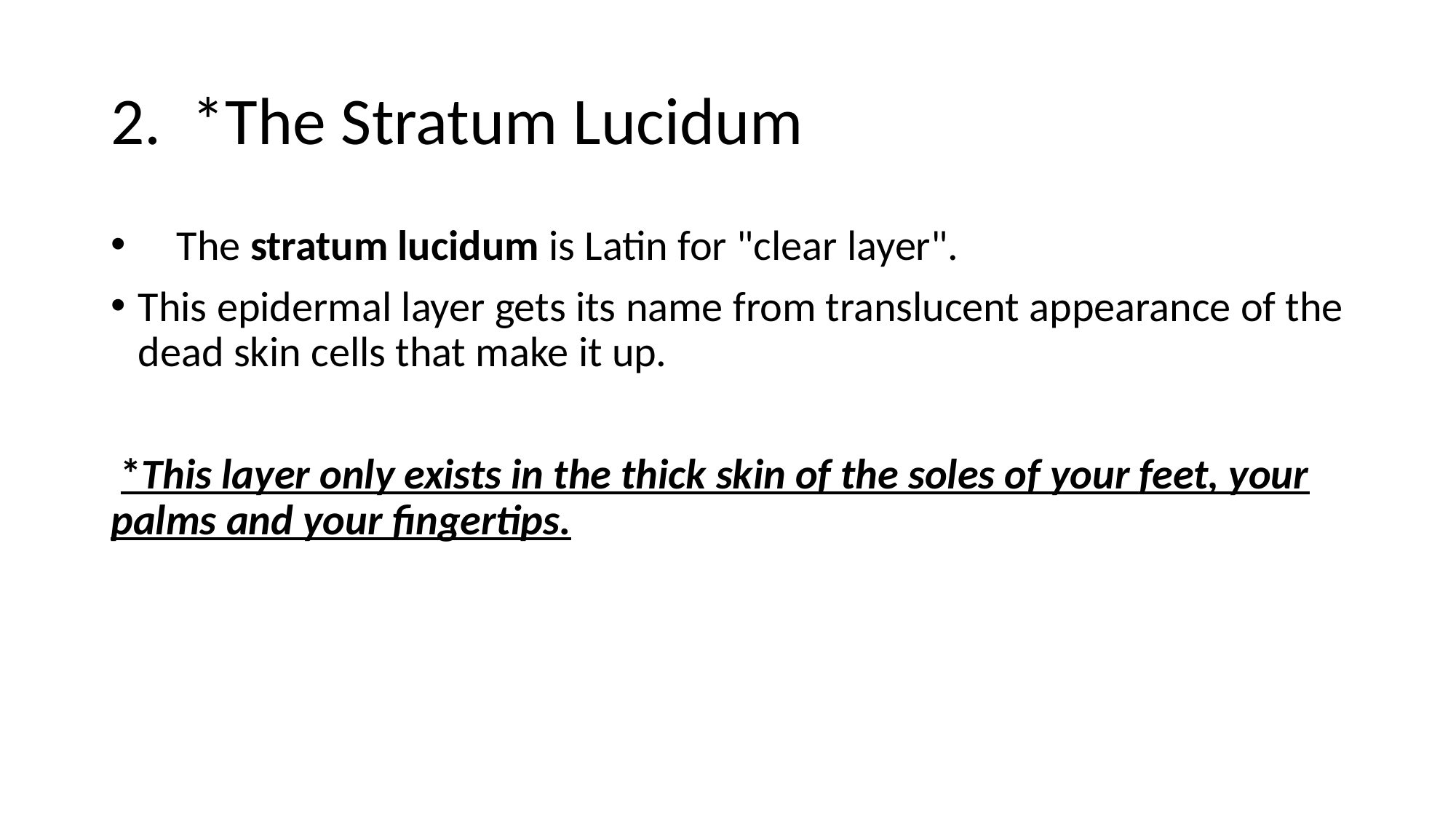

# 2.  *The Stratum Lucidum
    The stratum lucidum is Latin for "clear layer".
This epidermal layer gets its name from translucent appearance of the dead skin cells that make it up.

 *This layer only exists in the thick skin of the soles of your feet, your palms and your fingertips.